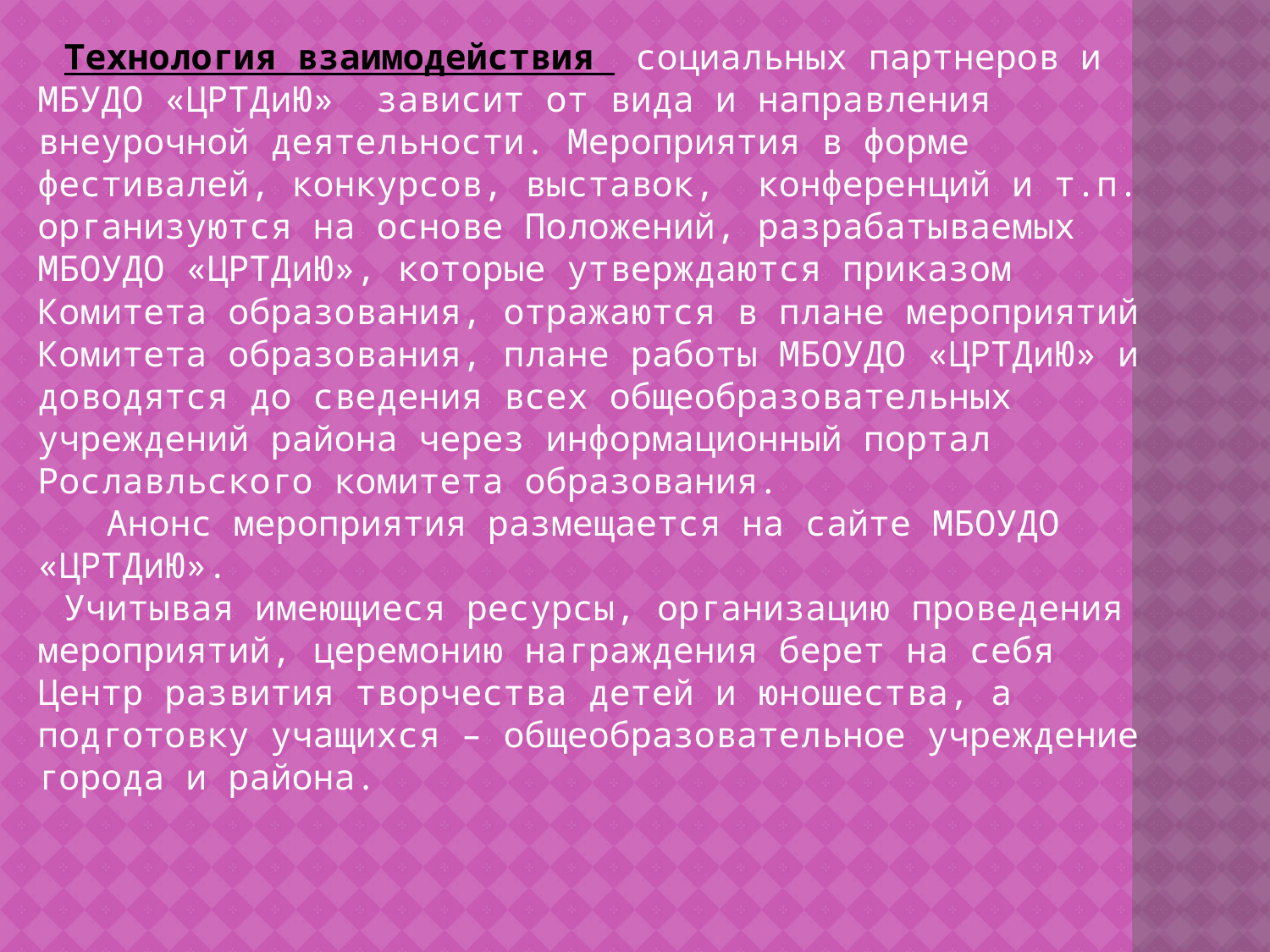

Технология взаимодействия  социальных партнеров и МБУДО «ЦРТДиЮ»  зависит от вида и направления внеурочной деятельности. Мероприятия в форме фестивалей, конкурсов, выставок,  конференций и т.п. организуются на основе Положений, разрабатываемых МБОУДО «ЦРТДиЮ», которые утверждаются приказом Комитета образования, отражаются в плане мероприятий Комитета образования, плане работы МБОУДО «ЦРТДиЮ» и доводятся до сведения всех общеобразовательных учреждений района через информационный портал Рославльского комитета образования.
  Анонс мероприятия размещается на сайте МБОУДО «ЦРТДиЮ».
Учитывая имеющиеся ресурсы, организацию проведения мероприятий, церемонию награждения берет на себя Центр развития творчества детей и юношества, а подготовку учащихся – общеобразовательное учреждение города и района.